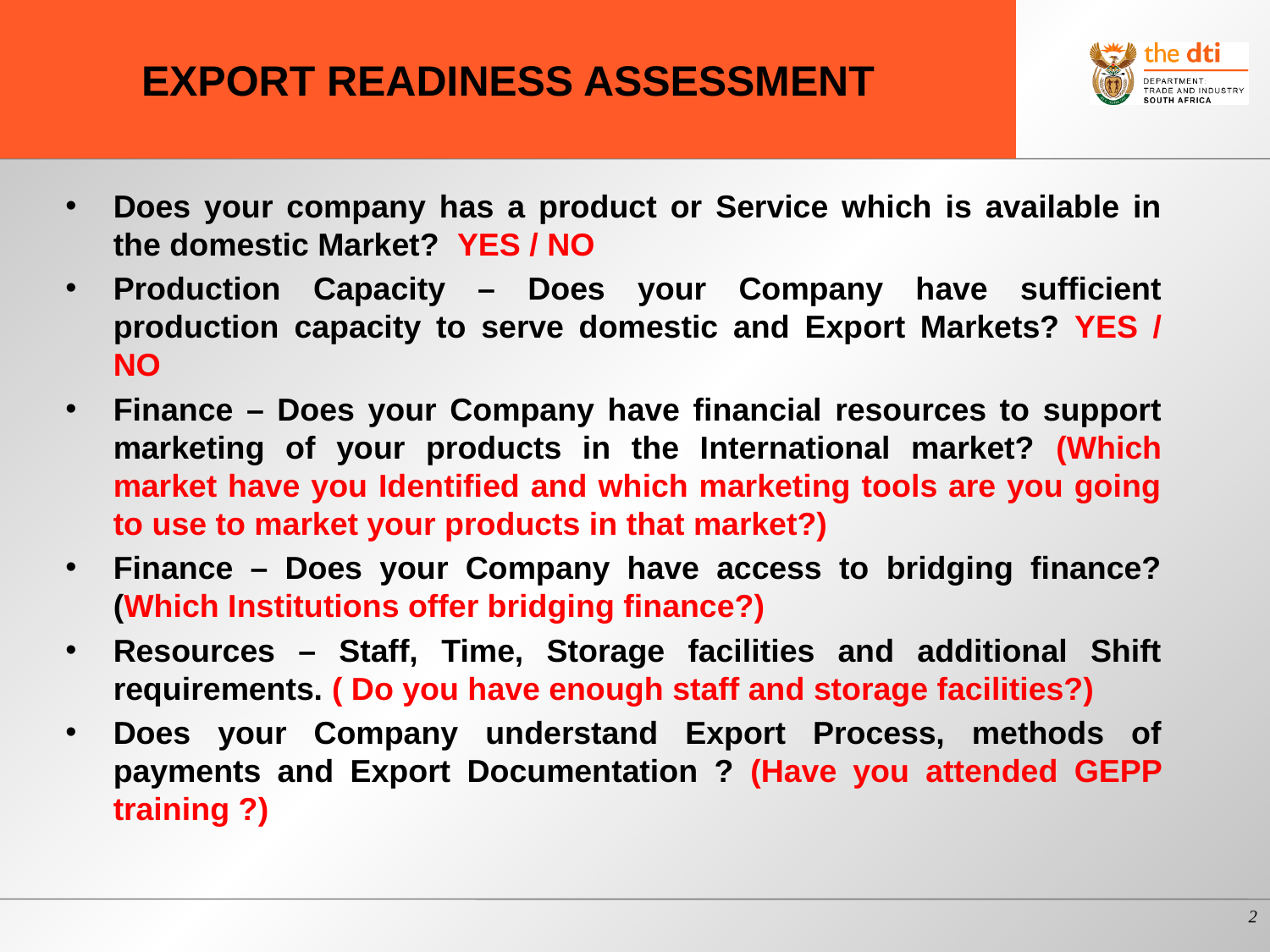

# export readiness assessment
Does your company has a product or Service which is available in the domestic Market?  YES / NO
Production Capacity – Does your Company have sufficient production capacity to serve domestic and Export Markets? YES / NO
Finance – Does your Company have financial resources to support marketing of your products in the International market? (Which market have you Identified and which marketing tools are you going to use to market your products in that market?)
Finance – Does your Company have access to bridging finance? (Which Institutions offer bridging finance?)
Resources – Staff, Time, Storage facilities and additional Shift requirements. ( Do you have enough staff and storage facilities?)
Does your Company understand Export Process, methods of payments and Export Documentation ? (Have you attended GEPP training ?)

2